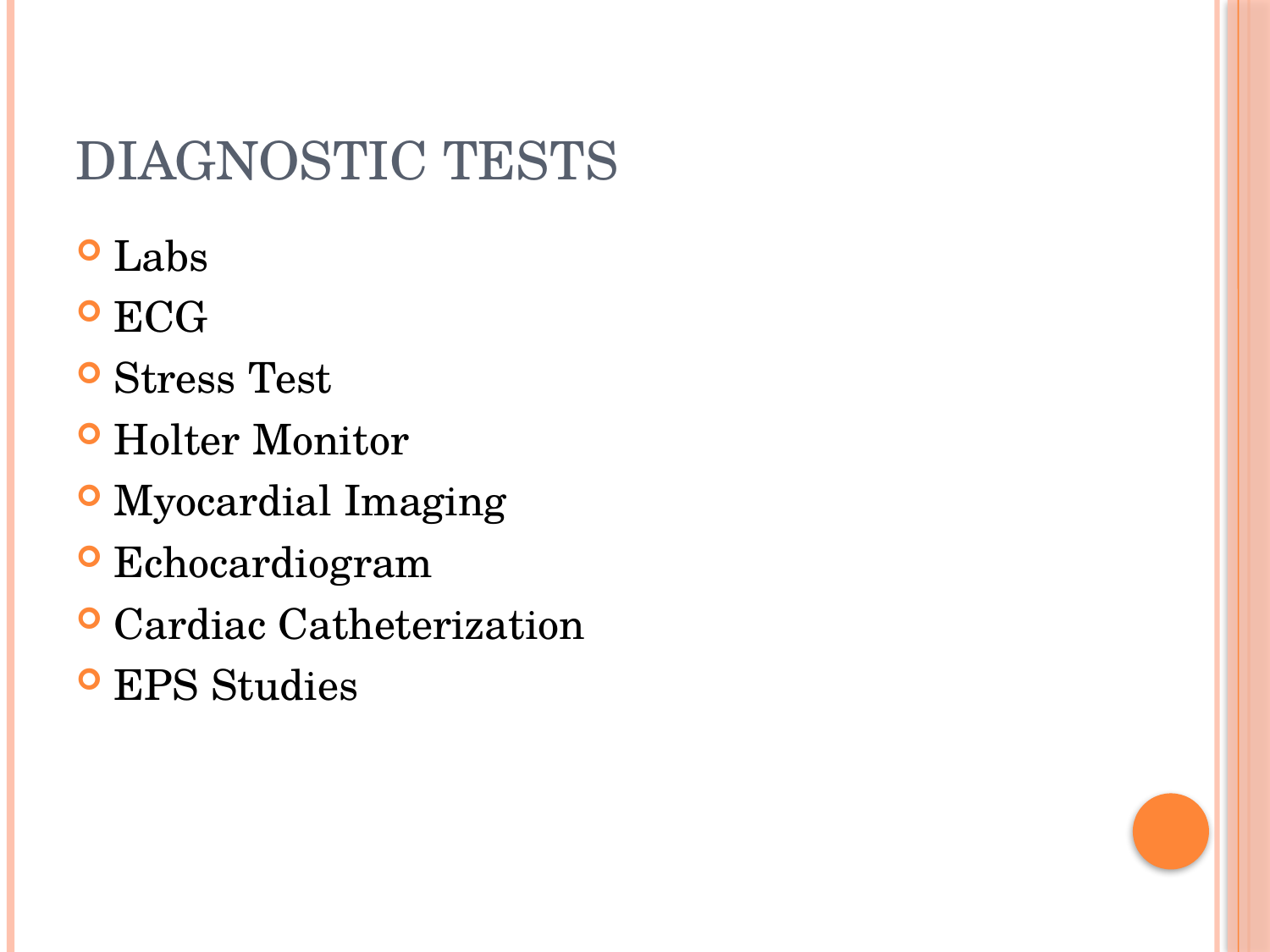

# Diagnostic tests
Labs
ECG
Stress Test
Holter Monitor
Myocardial Imaging
Echocardiogram
Cardiac Catheterization
EPS Studies